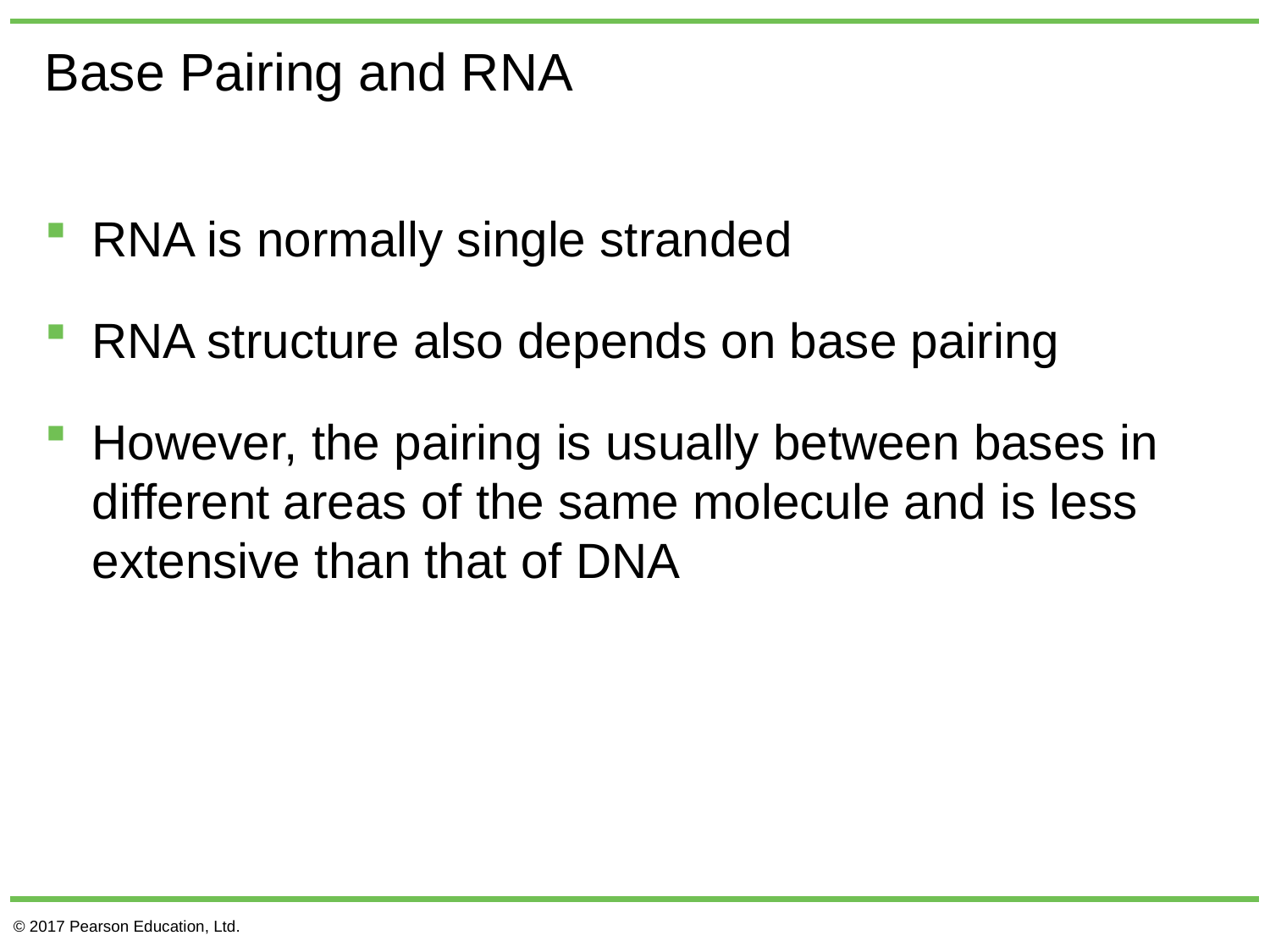

# Base Pairing and RNA
RNA is normally single stranded
RNA structure also depends on base pairing
However, the pairing is usually between bases in different areas of the same molecule and is less extensive than that of DNA
© 2017 Pearson Education, Ltd.